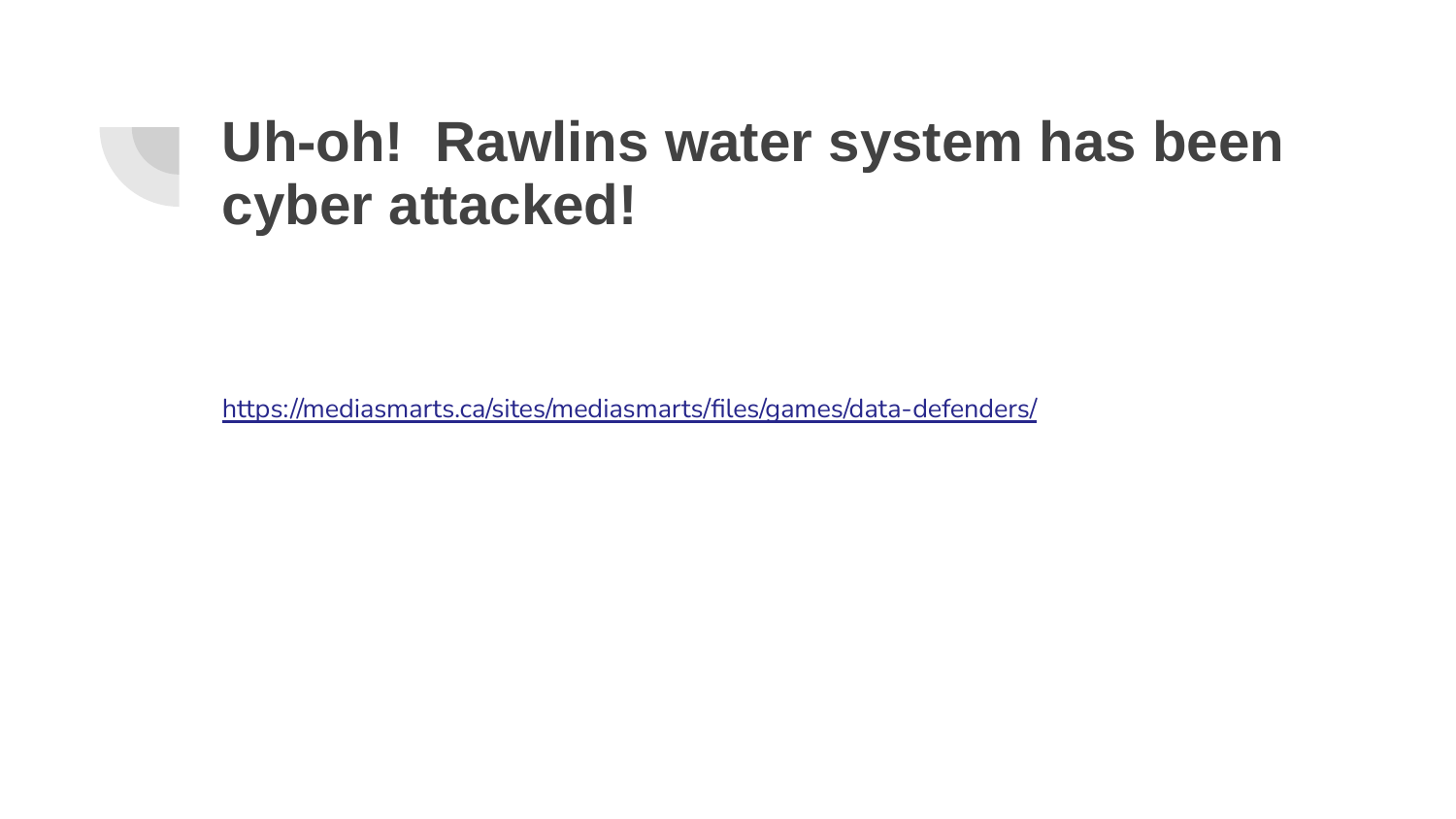

# Uh-oh!  Rawlins water system has been cyber attacked!

https://mediasmarts.ca/sites/mediasmarts/files/games/data-defenders/